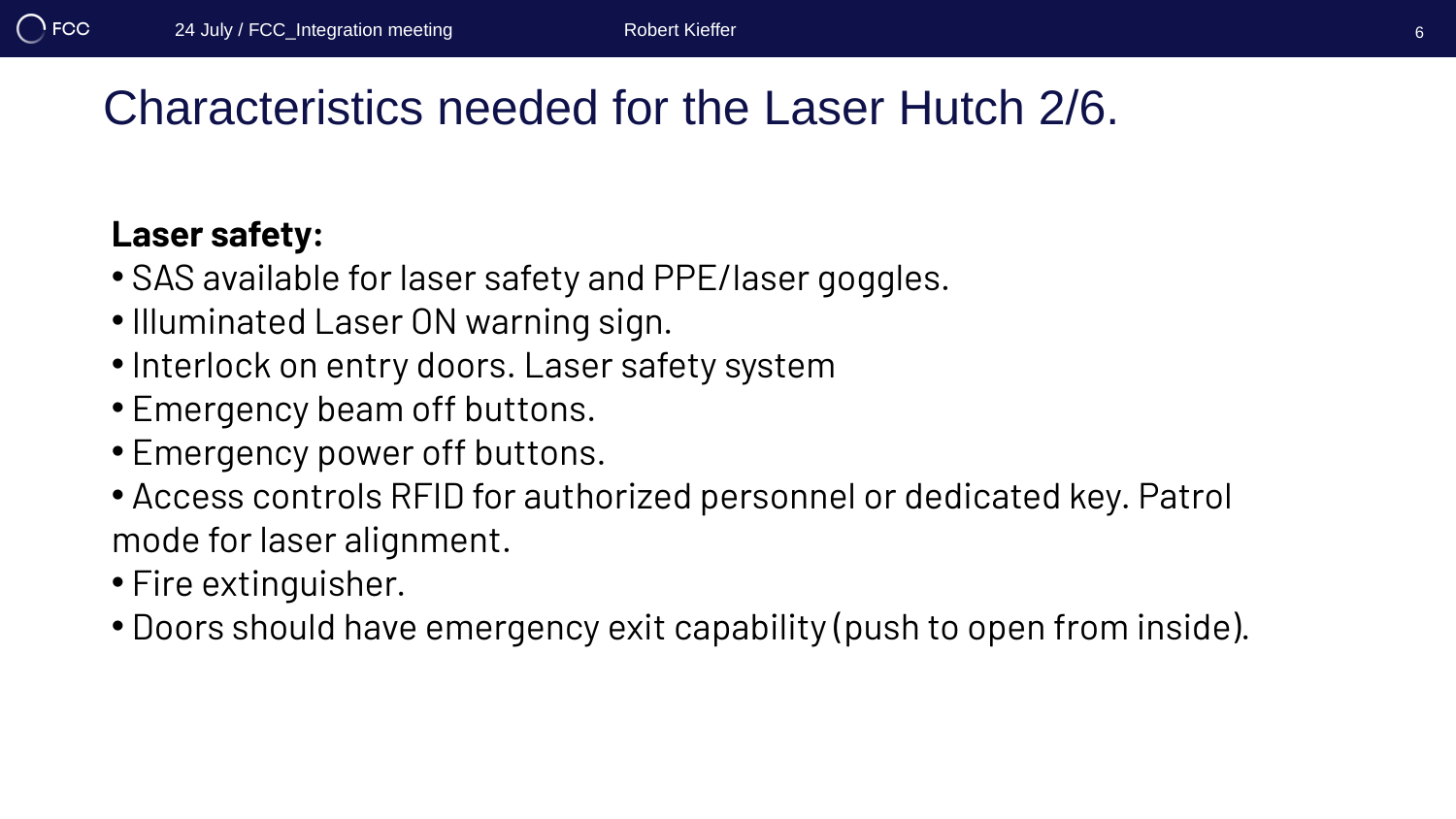

24 July / FCC_Integration meeting
Robert Kieffer
6
Characteristics needed for the Laser Hutch 2/6.
Laser safety:
 SAS available for laser safety and PPE/laser goggles.
 Illuminated Laser ON warning sign.
 Interlock on entry doors. Laser safety system
 Emergency beam off buttons.
 Emergency power off buttons.
 Access controls RFID for authorized personnel or dedicated key. Patrol mode for laser alignment.
 Fire extinguisher.
 Doors should have emergency exit capability (push to open from inside).